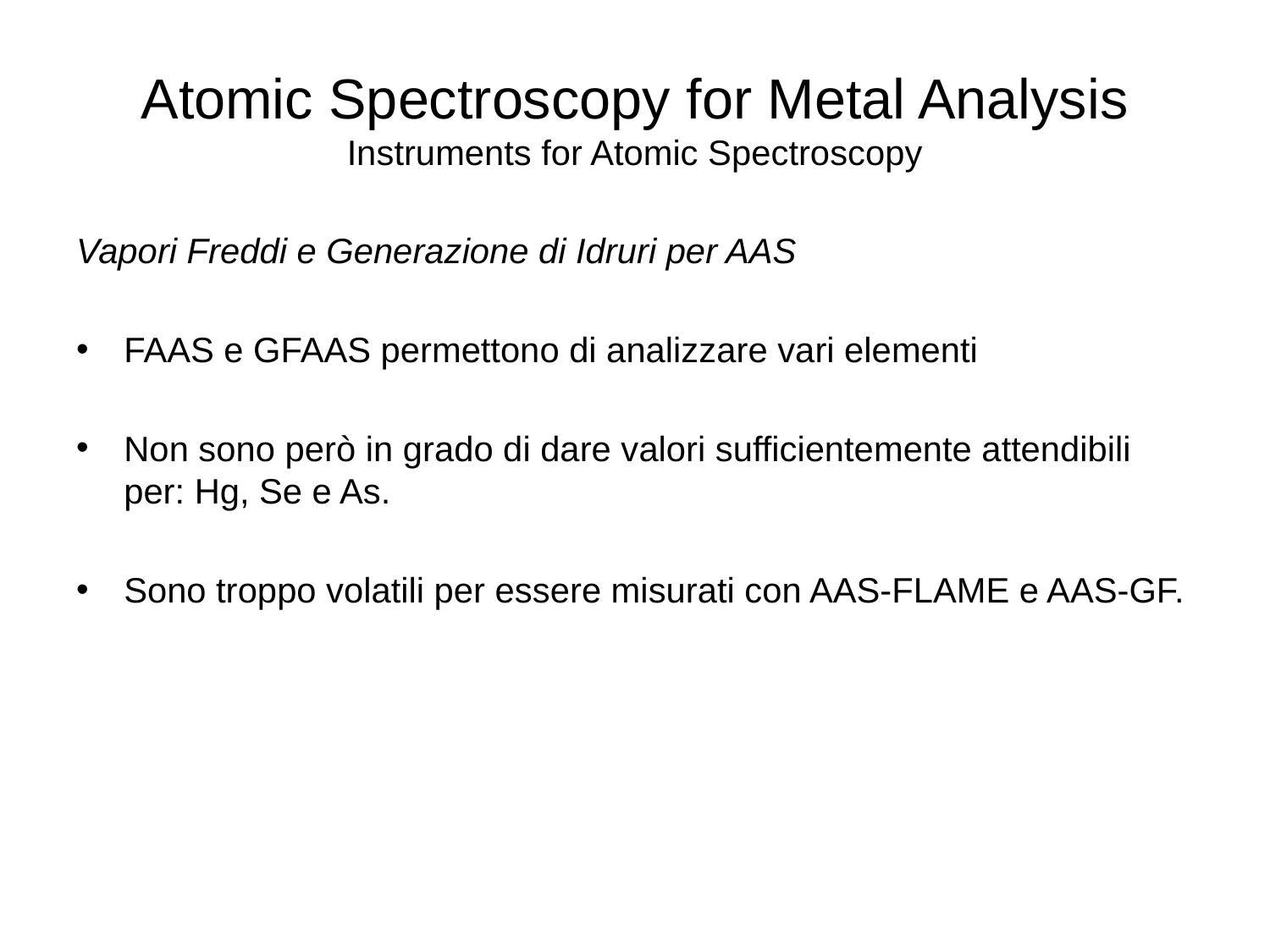

# Atomic Spectroscopy for Metal Analysis Instruments for Atomic Spectroscopy
Vapori Freddi e Generazione di Idruri per AAS

FAAS e GFAAS permettono di analizzare vari elementi

Non sono però in grado di dare valori sufficientemente attendibili per: Hg, Se e As.

Sono troppo volatili per essere misurati con AAS-FLAME e AAS-GF.